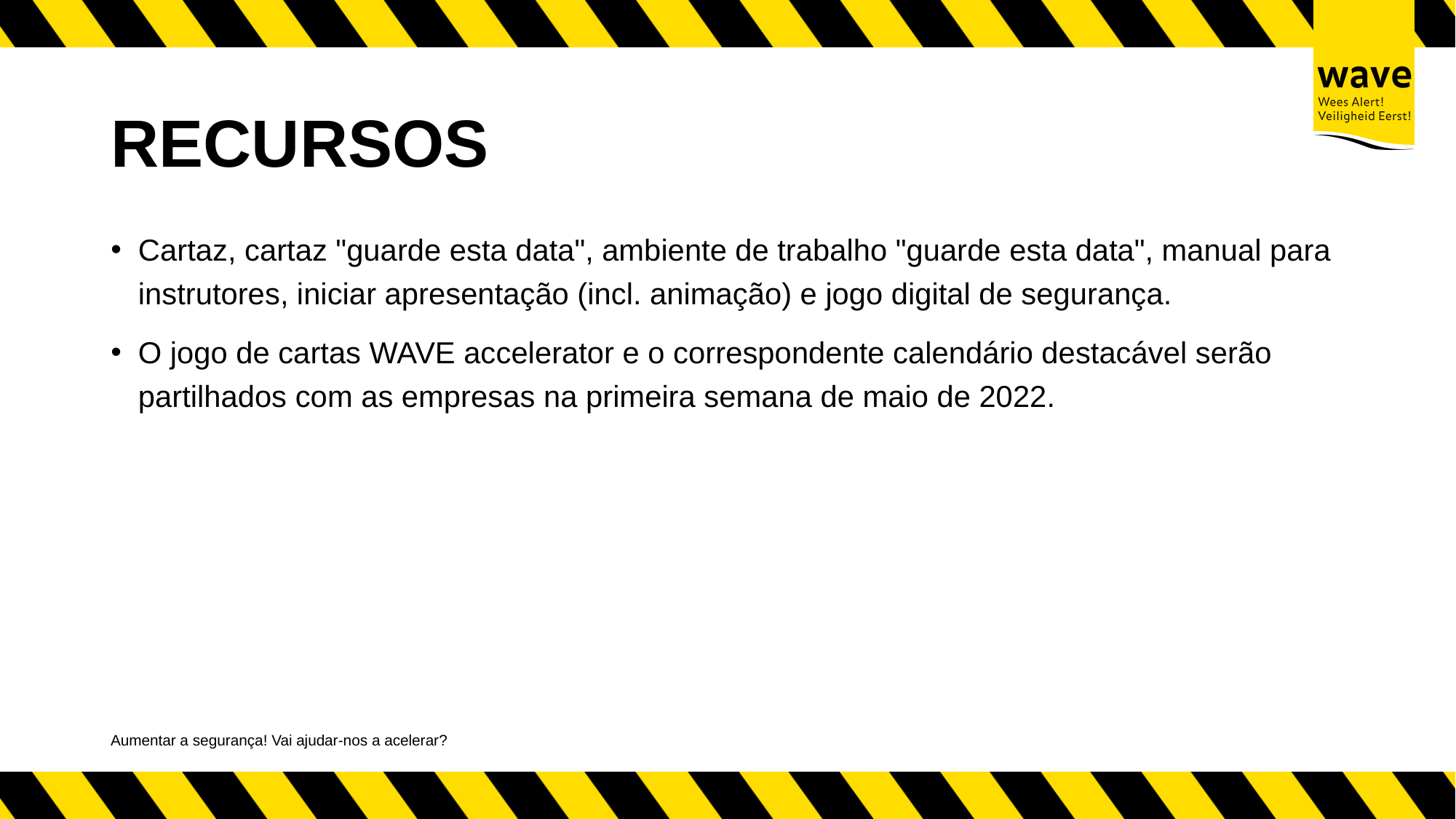

# RECURSOS
Cartaz, cartaz "guarde esta data", ambiente de trabalho "guarde esta data", manual para instrutores, iniciar apresentação (incl. animação) e jogo digital de segurança.
O jogo de cartas WAVE accelerator e o correspondente calendário destacável serão partilhados com as empresas na primeira semana de maio de 2022.
Aumentar a segurança! Vai ajudar-nos a acelerar?